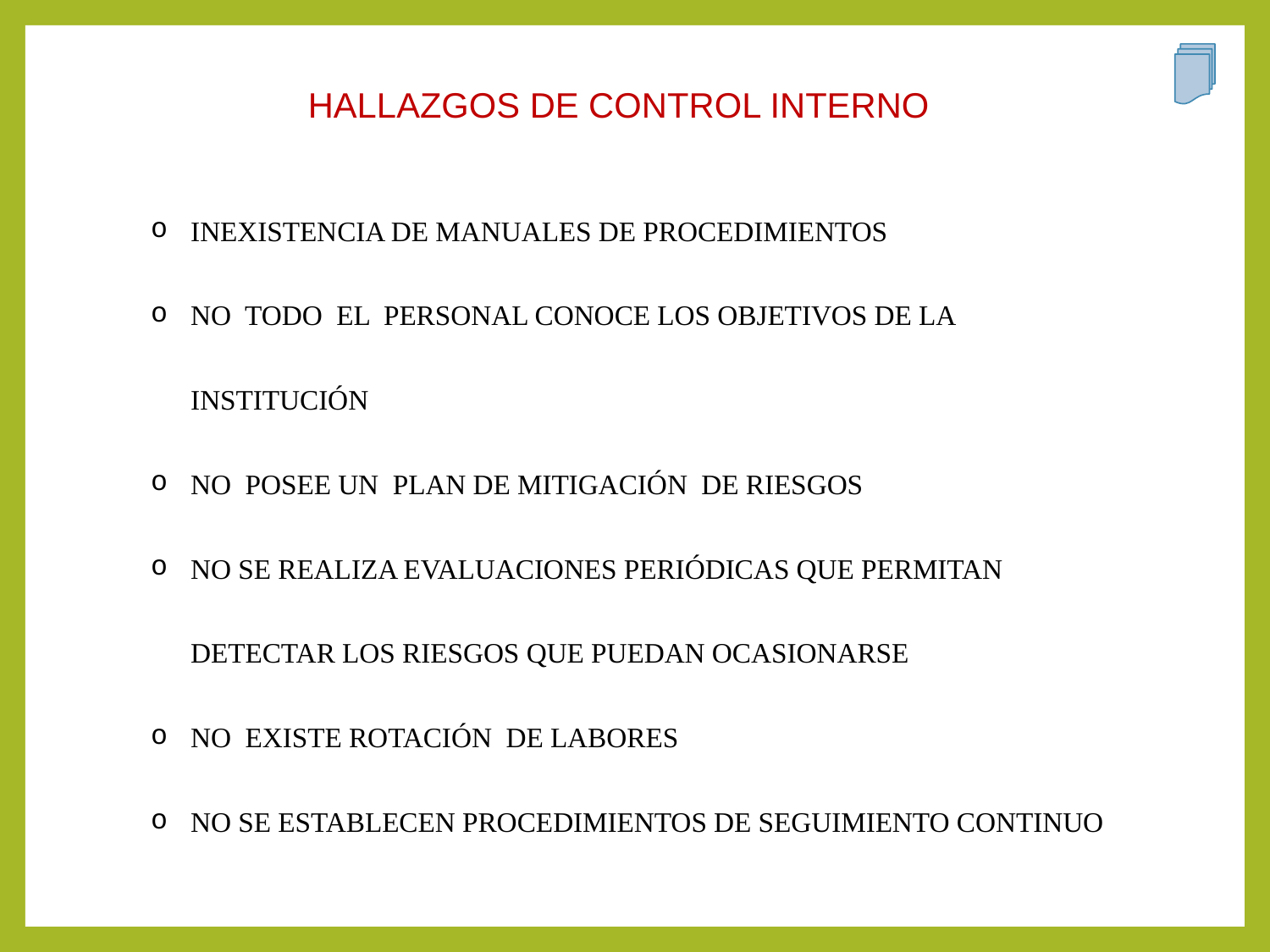

HALLAZGOS DE CONTROL INTERNO
INEXISTENCIA DE MANUALES DE PROCEDIMIENTOS
NO  TODO  EL  PERSONAL CONOCE LOS OBJETIVOS DE LA INSTITUCIÓN
NO  POSEE UN  PLAN DE MITIGACIÓN  DE RIESGOS
NO SE REALIZA EVALUACIONES PERIÓDICAS QUE PERMITAN DETECTAR LOS RIESGOS QUE PUEDAN OCASIONARSE
NO  EXISTE ROTACIÓN  DE LABORES
NO SE ESTABLECEN PROCEDIMIENTOS DE SEGUIMIENTO CONTINUO